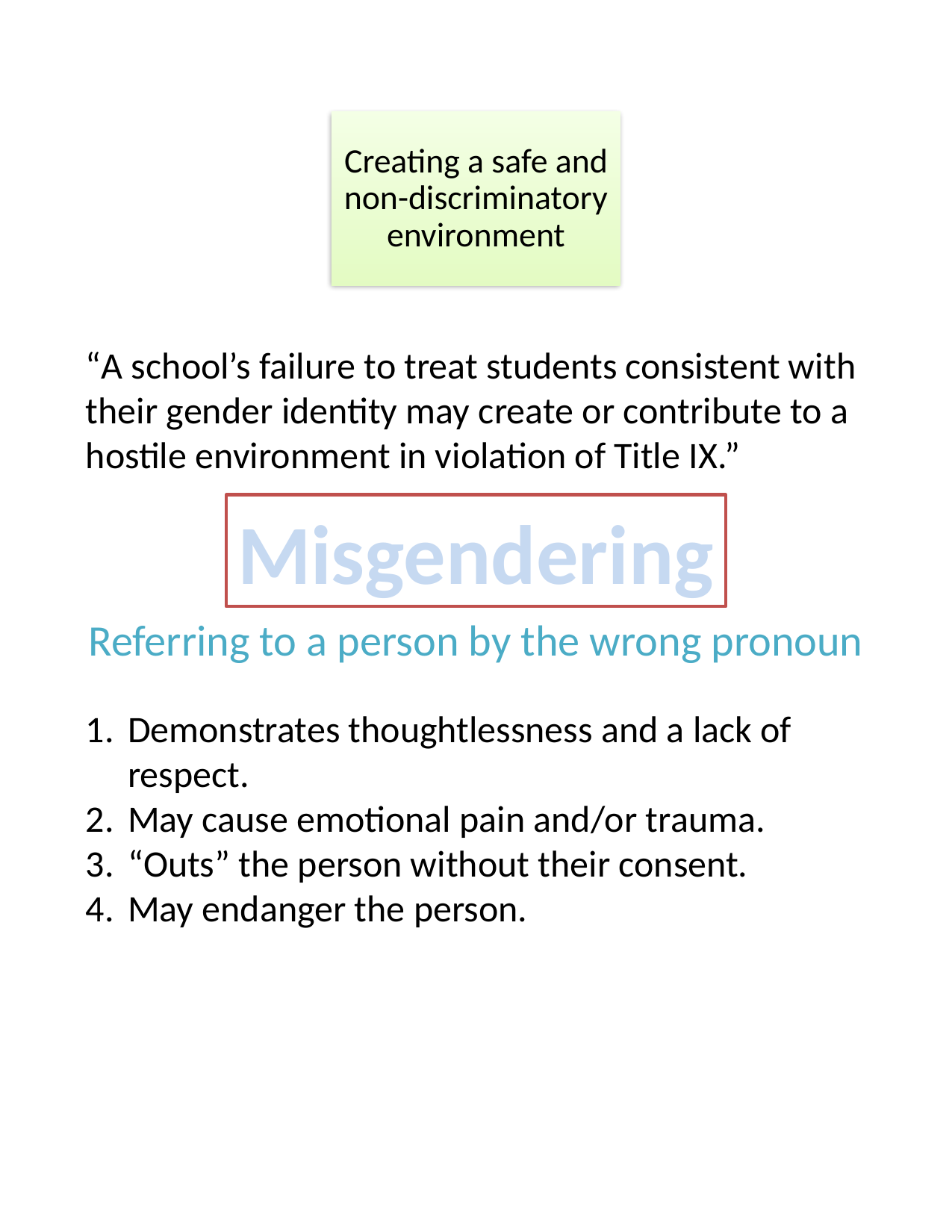

Creating a safe and non-discriminatory environment
“A school’s failure to treat students consistent with their gender identity may create or contribute to a hostile environment in violation of Title IX.”
Misgendering
Referring to a person by the wrong pronoun
Demonstrates thoughtlessness and a lack of respect.
May cause emotional pain and/or trauma.
“Outs” the person without their consent.
May endanger the person.